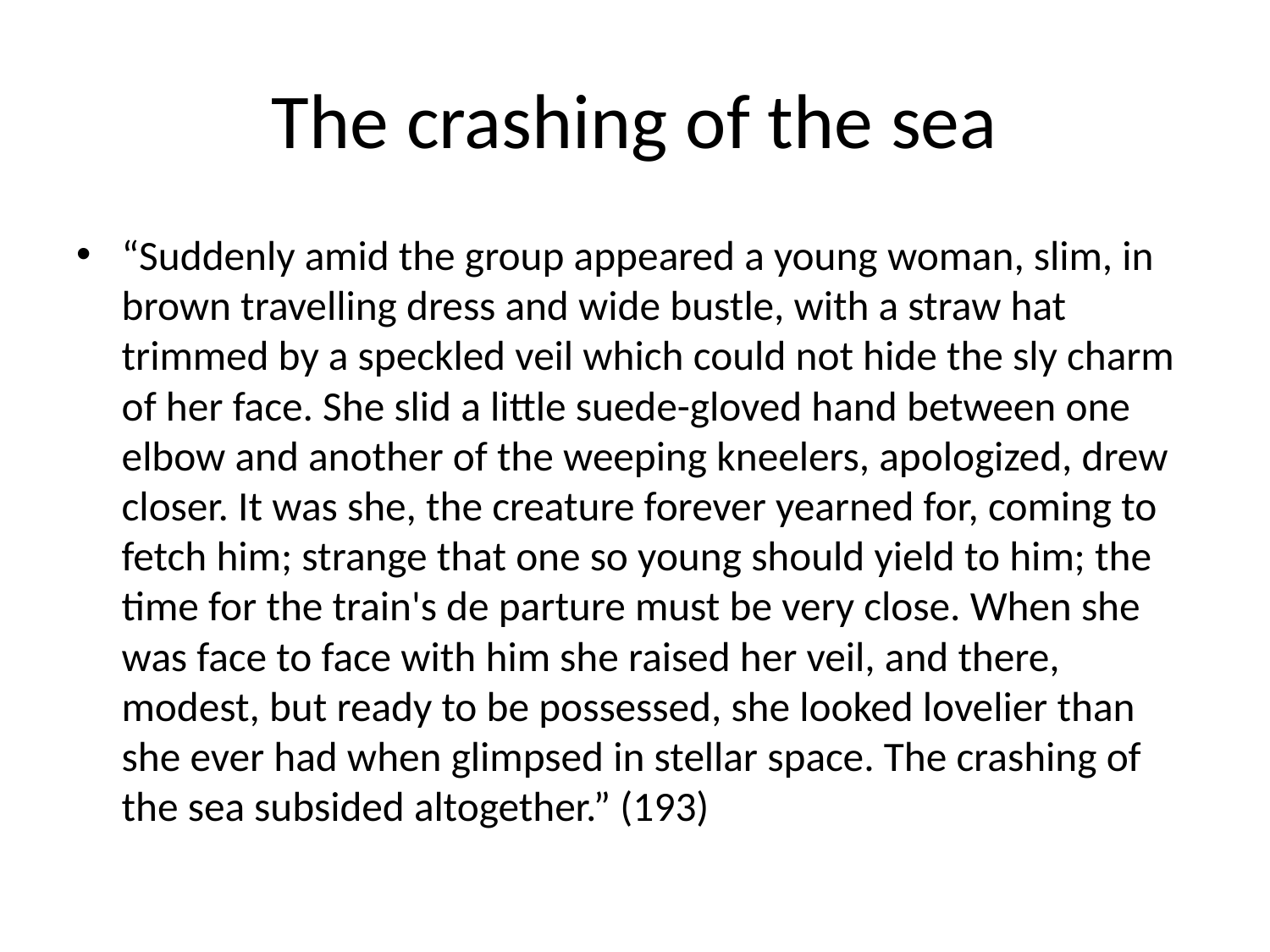

# The crashing of the sea
“Suddenly amid the group appeared a young woman, slim, in brown travelling dress and wide bustle, with a straw hat trimmed by a speckled veil which could not hide the sly charm of her face. She slid a little suede-gloved hand between one elbow and another of the weeping kneelers, apologized, drew closer. It was she, the creature forever yearned for, coming to fetch him; strange that one so young should yield to him; the time for the train's de parture must be very close. When she was face to face with him she raised her veil, and there, modest, but ready to be possessed, she looked lovelier than she ever had when glimpsed in stellar space. The crashing of the sea subsided altogether.” (193)